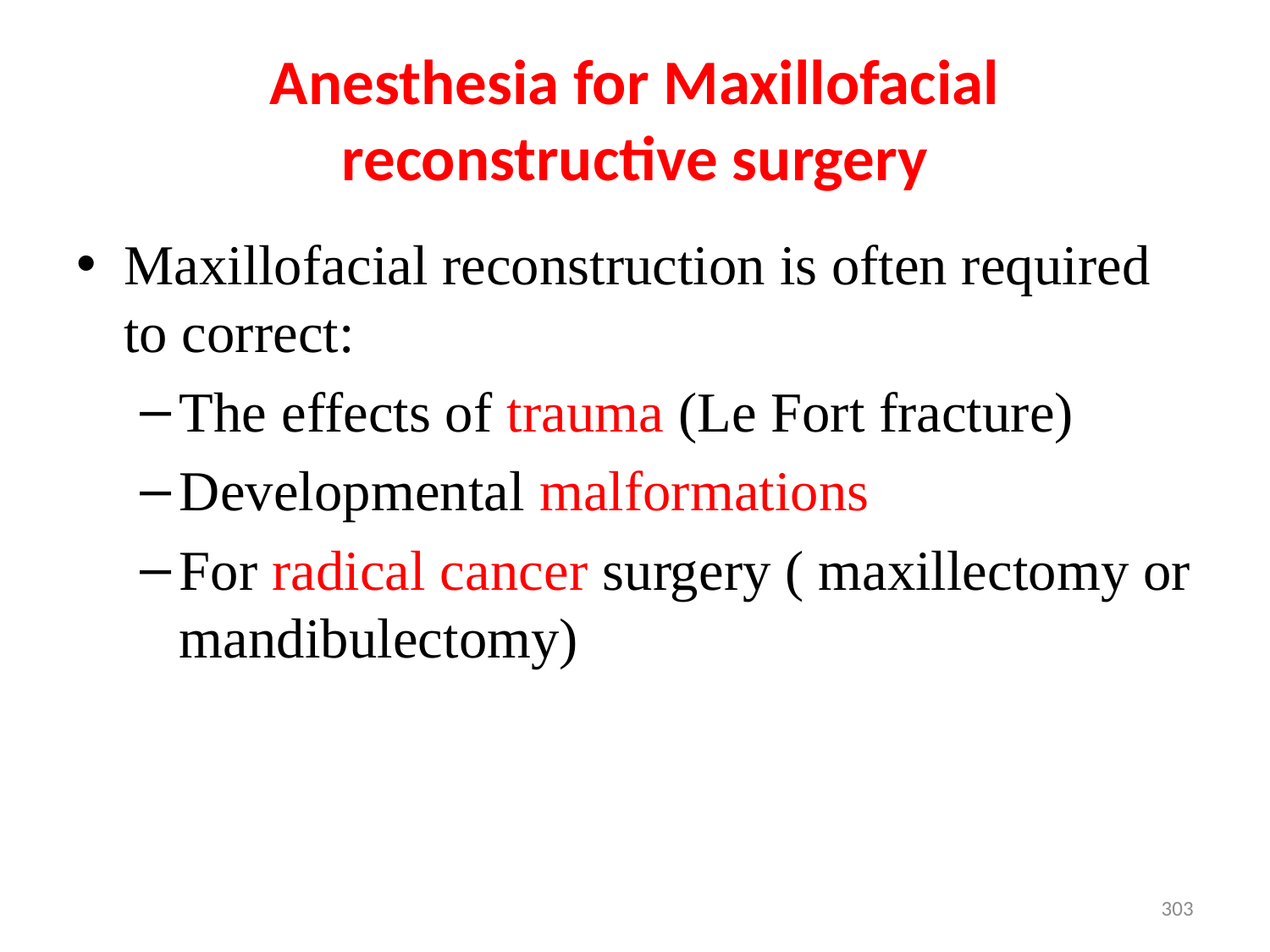

# Anesthesia for Maxillofacial reconstructive surgery
Maxillofacial reconstruction is often required to correct:
The effects of trauma (Le Fort fracture)
Developmental malformations
For radical cancer surgery ( maxillectomy or mandibulectomy)
303